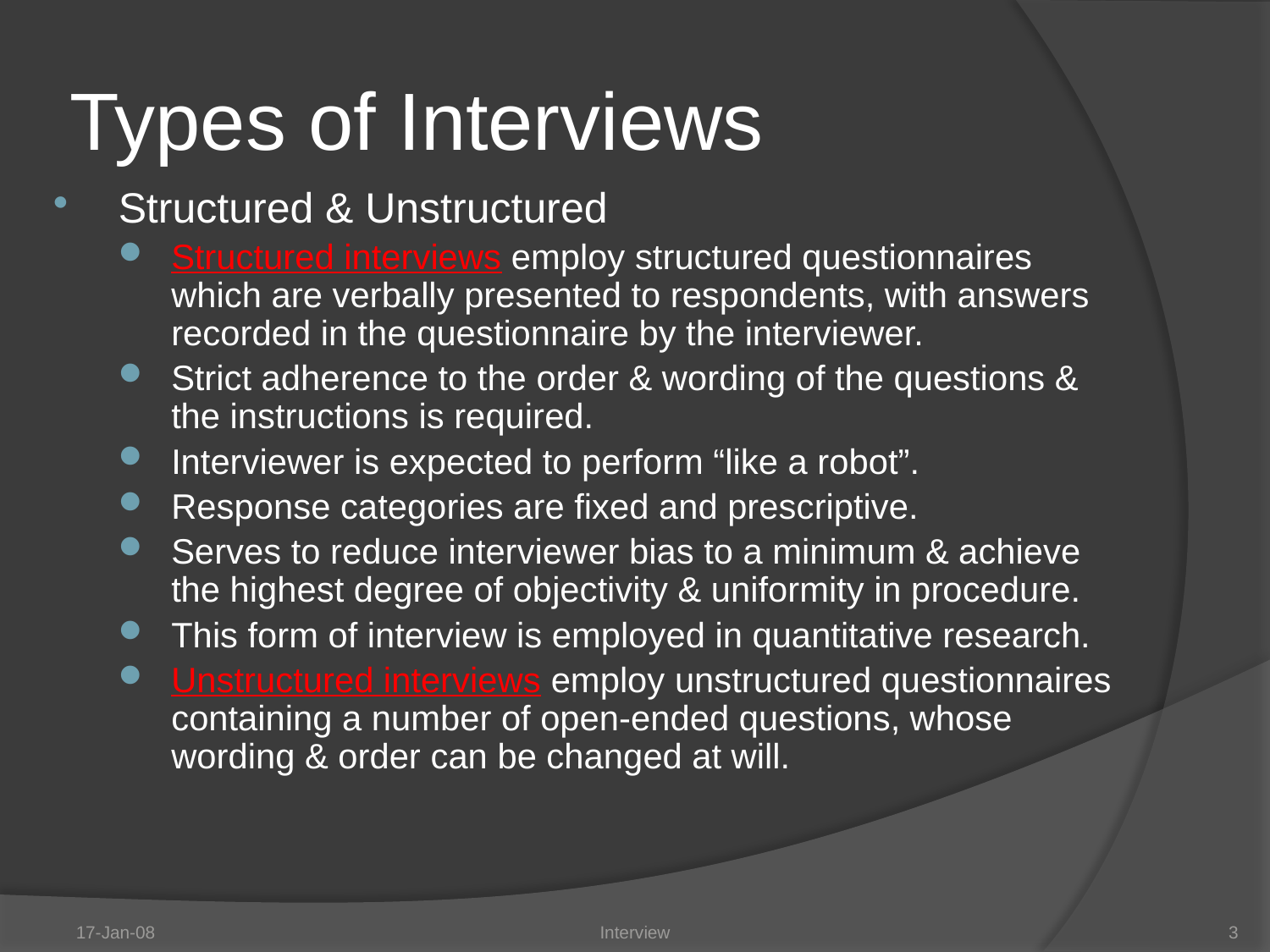

# Types of Interviews
Structured & Unstructured
Structured interviews employ structured questionnaires which are verbally presented to respondents, with answers recorded in the questionnaire by the interviewer.
Strict adherence to the order & wording of the questions & the instructions is required.
Interviewer is expected to perform “like a robot”.
Response categories are fixed and prescriptive.
Serves to reduce interviewer bias to a minimum & achieve the highest degree of objectivity & uniformity in procedure.
This form of interview is employed in quantitative research.
Unstructured interviews employ unstructured questionnaires containing a number of open-ended questions, whose wording & order can be changed at will.

17-Jan-08
Interview
3